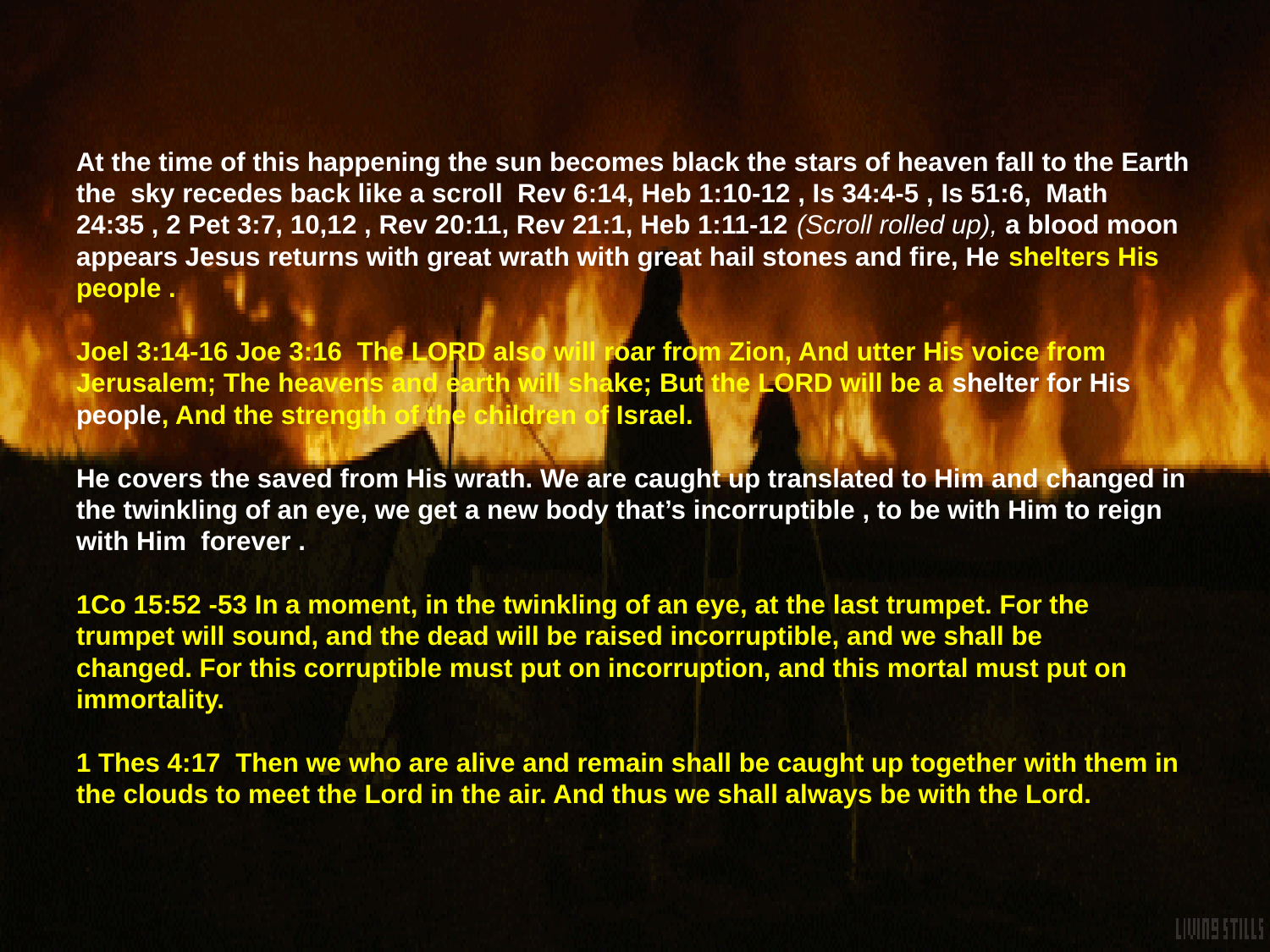

# At the time of this happening the sun becomes black the stars of heaven fall to the Earth the  sky recedes back like a scroll  Rev 6:14, Heb 1:10-12 , Is 34:4-5 , Is 51:6,  Math 24:35 , 2 Pet 3:7, 10,12 , Rev 20:11, Rev 21:1, Heb 1:11-12 (Scroll rolled up), a blood moon appears Jesus returns with great wrath with great hail stones and fire, He shelters His people . Joel 3:14-16 Joe 3:16  The LORD also will roar from Zion, And utter His voice from Jerusalem; The heavens and earth will shake; But the LORD will be a shelter for His people, And the strength of the children of Israel.  He covers the saved from His wrath. We are caught up translated to Him and changed in the twinkling of an eye, we get a new body that’s incorruptible , to be with Him to reign with Him  forever . 1Co 15:52 -53 In a moment, in the twinkling of an eye, at the last trumpet. For the trumpet will sound, and the dead will be raised incorruptible, and we shall be changed. For this corruptible must put on incorruption, and this mortal must put on immortality.  1 Thes 4:17  Then we who are alive and remain shall be caught up together with them in the clouds to meet the Lord in the air. And thus we shall always be with the Lord.